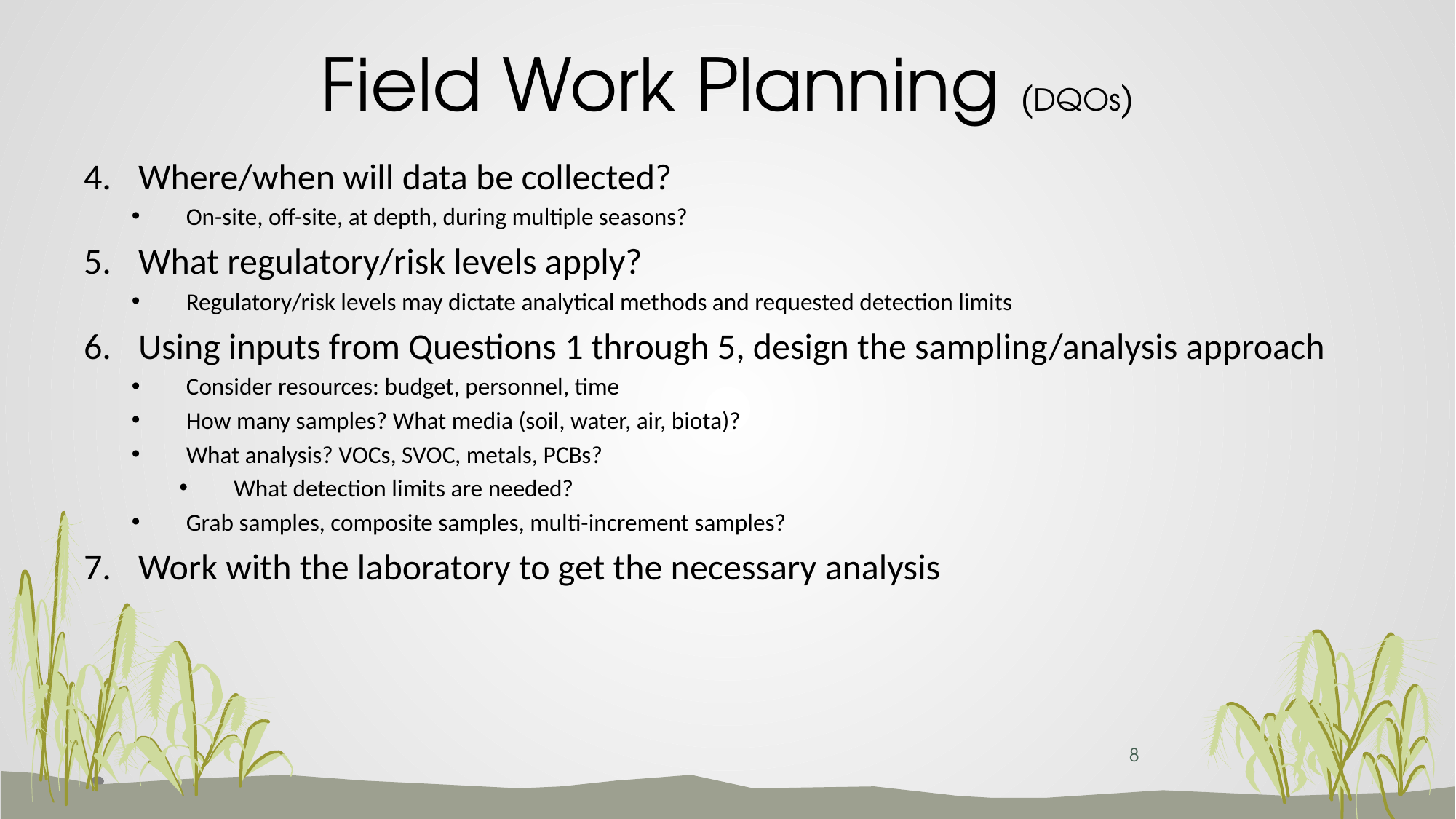

Field Work Planning (DQOs)
Where/when will data be collected?
On-site, off-site, at depth, during multiple seasons?
What regulatory/risk levels apply?
Regulatory/risk levels may dictate analytical methods and requested detection limits
Using inputs from Questions 1 through 5, design the sampling/analysis approach
Consider resources: budget, personnel, time
How many samples? What media (soil, water, air, biota)?
What analysis? VOCs, SVOC, metals, PCBs?
What detection limits are needed?
Grab samples, composite samples, multi-increment samples?
Work with the laboratory to get the necessary analysis

8